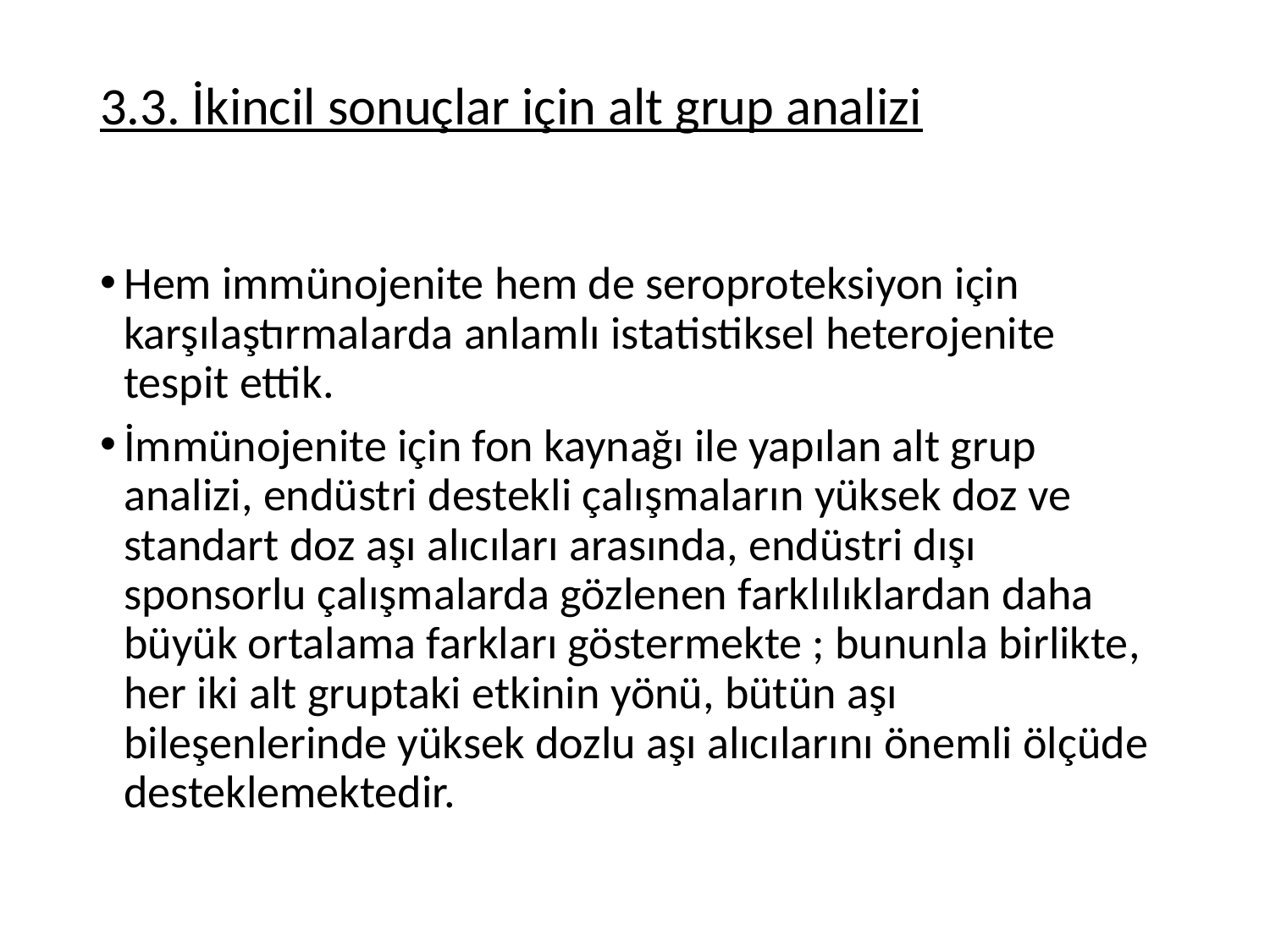

# 3.3. İkincil sonuçlar için alt grup analizi
Hem immünojenite hem de seroproteksiyon için karşılaştırmalarda anlamlı istatistiksel heterojenite tespit ettik.
İmmünojenite için fon kaynağı ile yapılan alt grup analizi, endüstri destekli çalışmaların yüksek doz ve standart doz aşı alıcıları arasında, endüstri dışı sponsorlu çalışmalarda gözlenen farklılıklardan daha büyük ortalama farkları göstermekte ; bununla birlikte, her iki alt gruptaki etkinin yönü, bütün aşı bileşenlerinde yüksek dozlu aşı alıcılarını önemli ölçüde desteklemektedir.